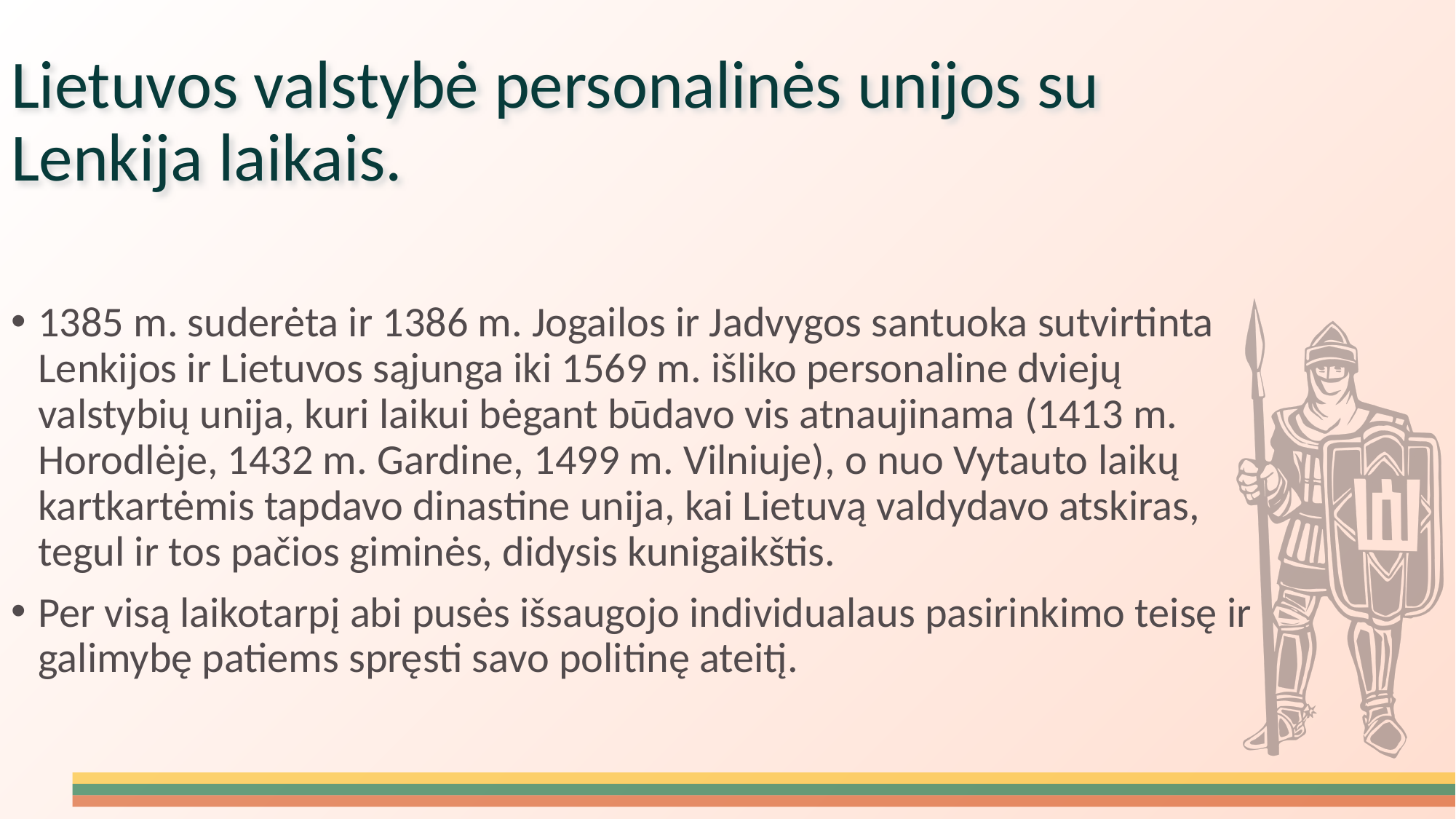

Lietuvos valstybė personalinės unijos su Lenkija laikais.
1385 m. suderėta ir 1386 m. Jogailos ir Jadvygos santuoka sutvirtinta Lenkijos ir Lietuvos sąjunga iki 1569 m. išliko personaline dviejų valstybių unija, kuri laikui bėgant būdavo vis atnaujinama (1413 m. Horodlėje, 1432 m. Gardine, 1499 m. Vilniuje), o nuo Vytauto laikų kartkartėmis tapdavo dinastine unija, kai Lietuvą valdydavo atskiras, tegul ir tos pačios giminės, didysis kunigaikštis.
Per visą laikotarpį abi pusės išsaugojo individualaus pasirinkimo teisę ir galimybę patiems spręsti savo politinę ateitį.